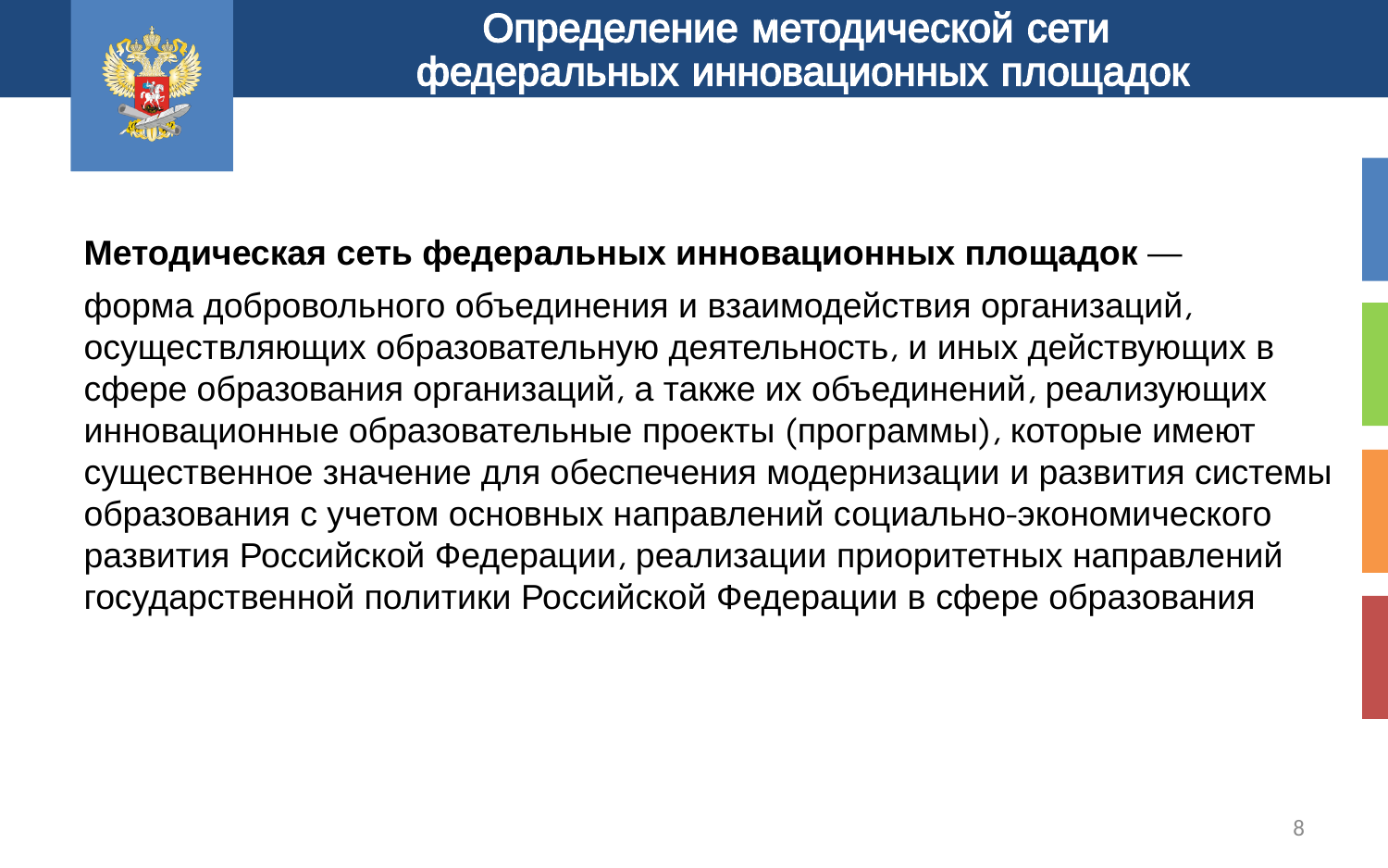

Определение методической сети
федеральных инновационных площадок

Методическая сеть федеральных инновационных площадок —
форма добровольного объединения и взаимодействия организаций, осуществляющих образовательную деятельность, и иных действующих в сфере образования организаций, а также их объединений, реализующих инновационные образовательные проекты (программы), которые имеют существенное значение для обеспечения модернизации и развития системы образования с учетом основных направлений социально-экономического развития Российской Федерации, реализации приоритетных направлений государственной политики Российской Федерации в сфере образования
8